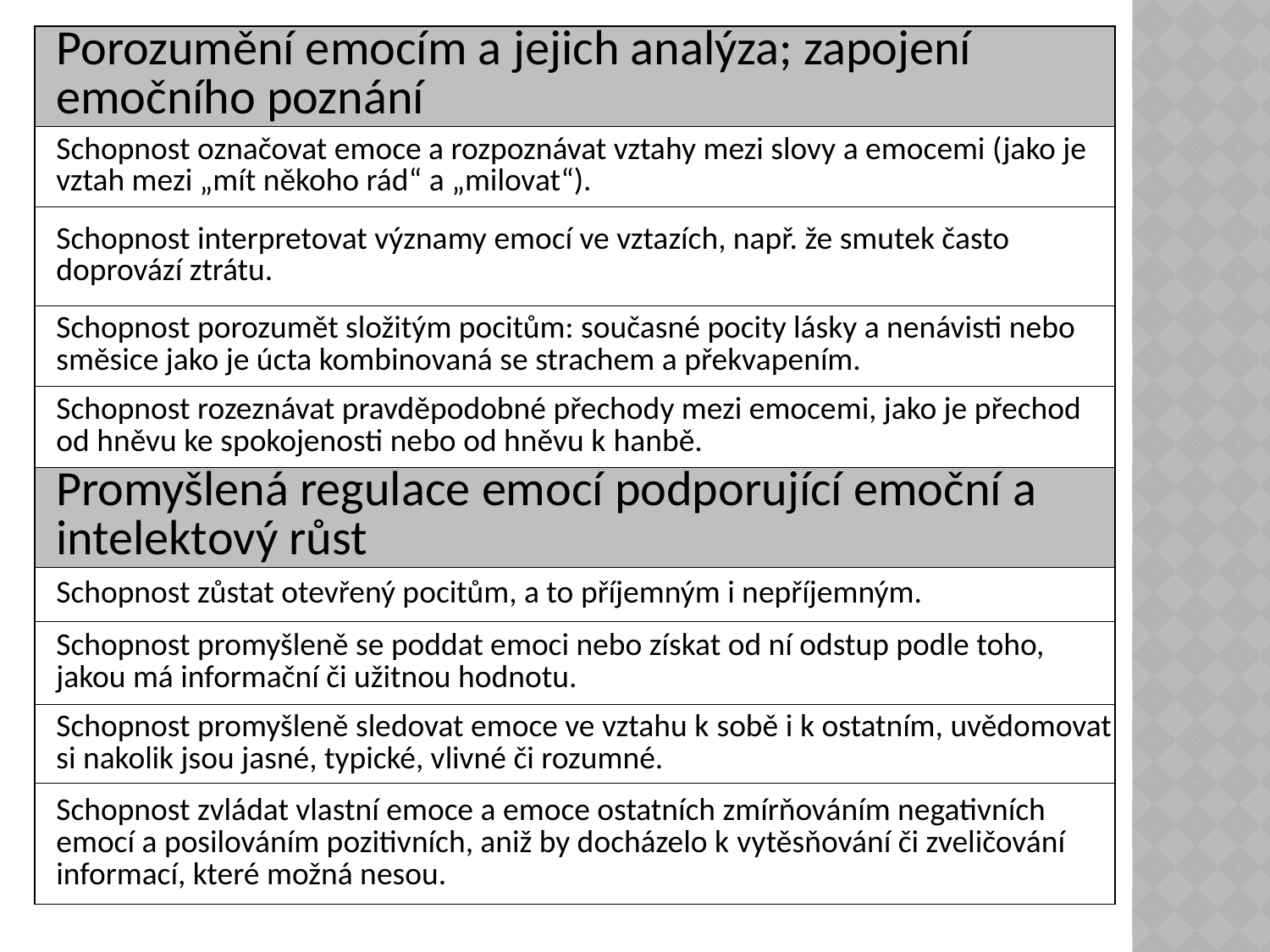

| Porozumění emocím a jejich analýza; zapojení emočního poznání |
| --- |
| Schopnost označovat emoce a rozpoznávat vztahy mezi slovy a emocemi (jako je vztah mezi „mít někoho rád“ a „milovat“). |
| Schopnost interpretovat významy emocí ve vztazích, např. že smutek často doprovází ztrátu. |
| Schopnost porozumět složitým pocitům: současné pocity lásky a nenávisti nebo směsice jako je úcta kombinovaná se strachem a překvapením. |
| Schopnost rozeznávat pravděpodobné přechody mezi emocemi, jako je přechod od hněvu ke spokojenosti nebo od hněvu k hanbě. |
| Promyšlená regulace emocí podporující emoční a intelektový růst |
| Schopnost zůstat otevřený pocitům, a to příjemným i nepříjemným. |
| Schopnost promyšleně se poddat emoci nebo získat od ní odstup podle toho, jakou má informační či užitnou hodnotu. |
| Schopnost promyšleně sledovat emoce ve vztahu k sobě i k ostatním, uvědomovat si nakolik jsou jasné, typické, vlivné či rozumné. |
| Schopnost zvládat vlastní emoce a emoce ostatních zmírňováním negativních emocí a posilováním pozitivních, aniž by docházelo k vytěsňování či zveličování informací, které možná nesou. |